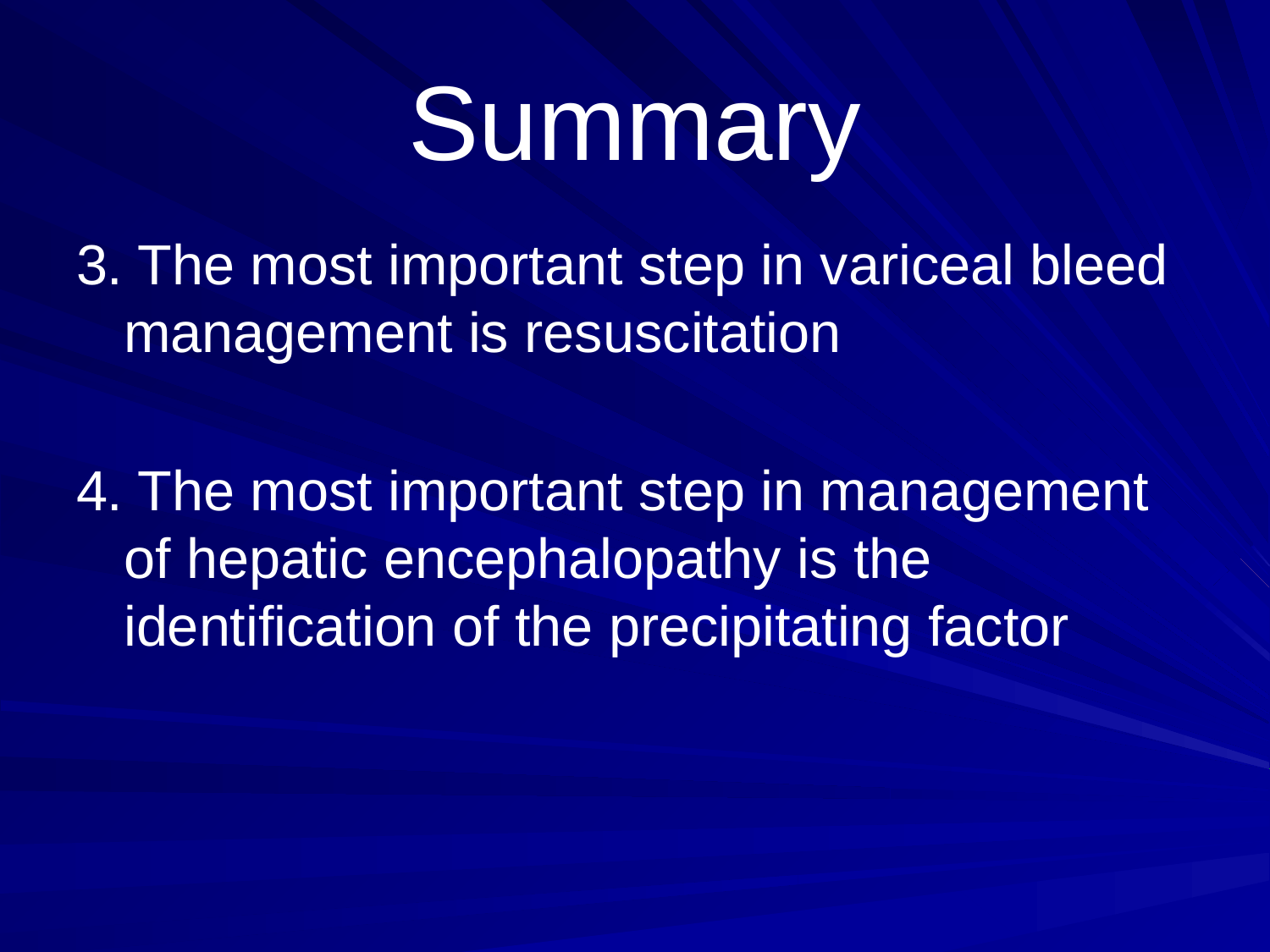

# Summary
3. The most important step in variceal bleed management is resuscitation

4. The most important step in management of hepatic encephalopathy is the identification of the precipitating factor